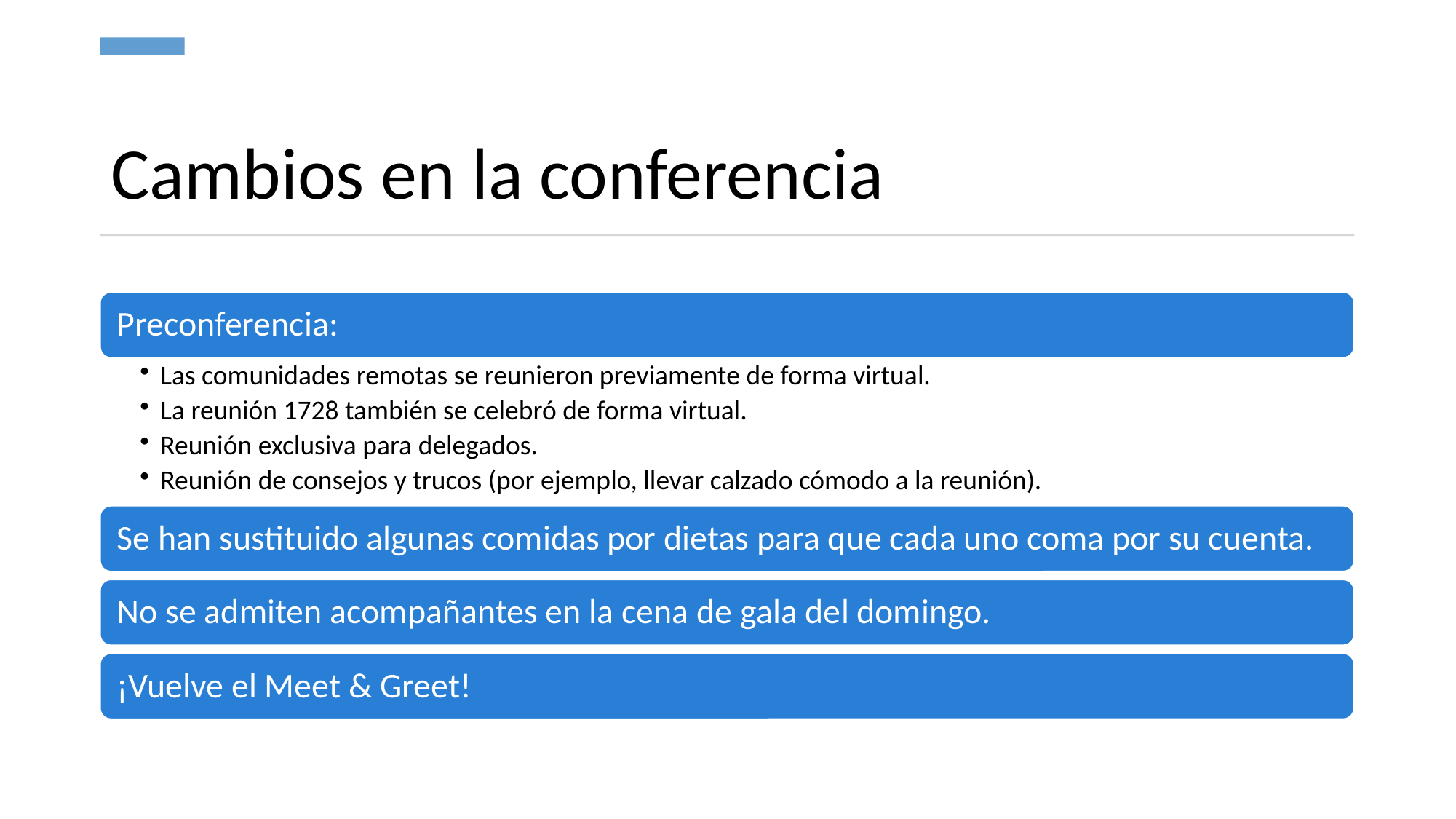

# Cambios en la conferencia

Preconferencia:
Las comunidades remotas se reunieron previamente de forma virtual.
La reunión 1728 también se celebró de forma virtual.
Reunión exclusiva para delegados.
Reunión de consejos y trucos (por ejemplo, llevar calzado cómodo a la reunión).
Se han sustituido algunas comidas por dietas para que cada uno coma por su cuenta.
No se admiten acompañantes en la cena de gala del domingo.
¡Vuelve el Meet & Greet!
10